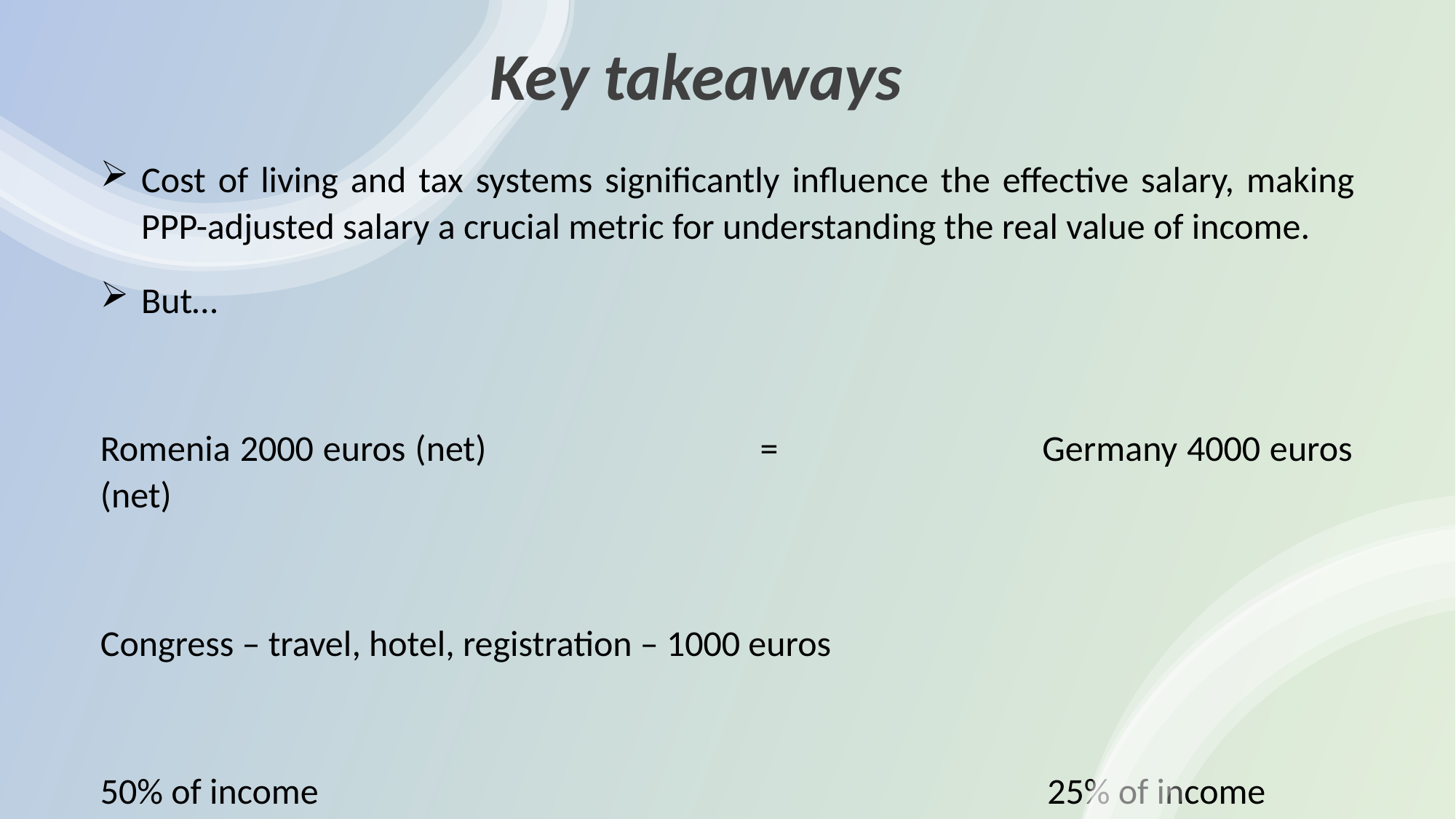

# Key takeaways
Cost of living and tax systems significantly influence the effective salary, making PPP-adjusted salary a crucial metric for understanding the real value of income.
But…

Romenia 2000 euros (net)                             =                            Germany 4000 euros (net)

Congress – travel, hotel, registration – 1000 euros

50% of income                                                                                         25% of income